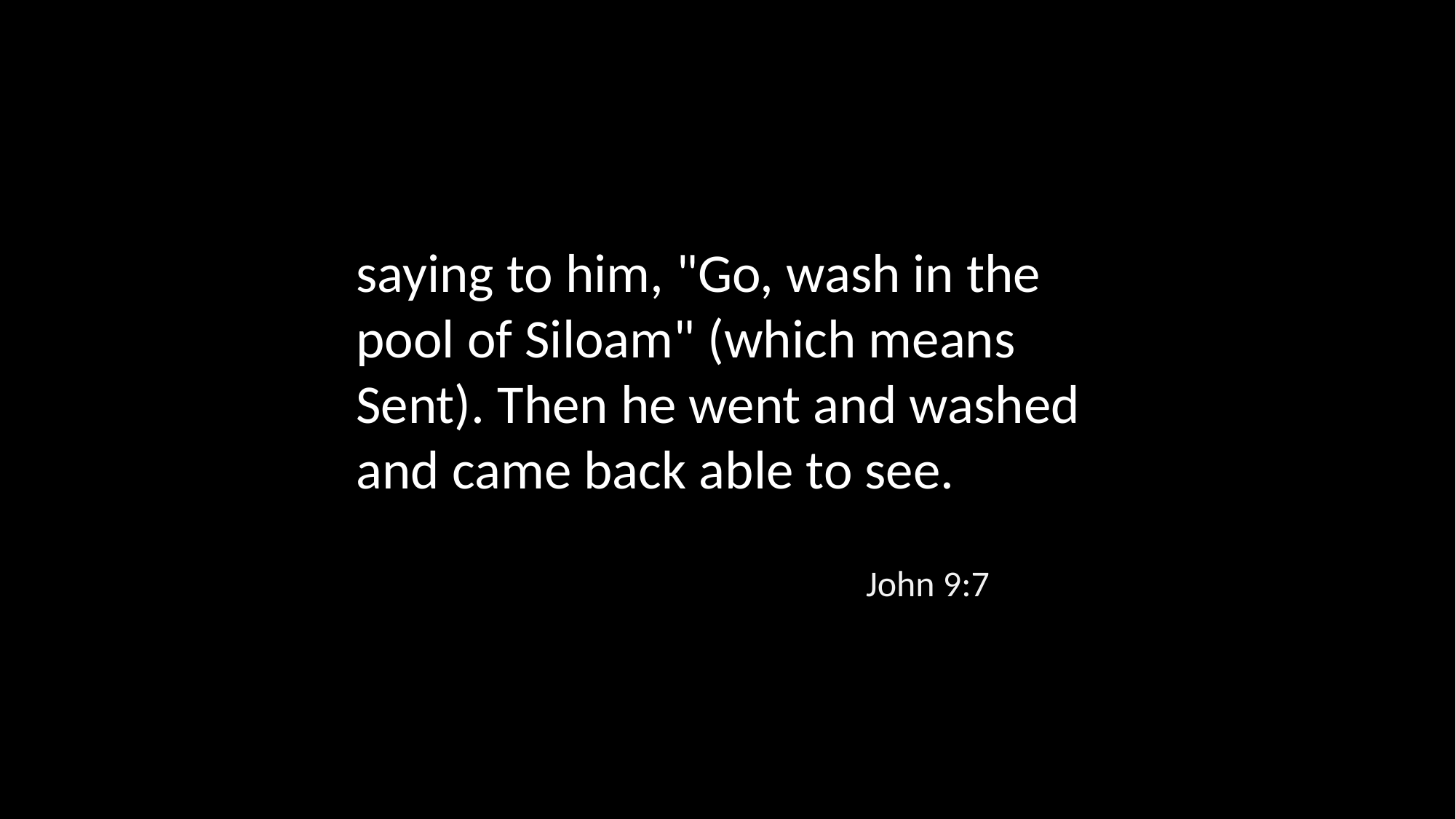

saying to him, "Go, wash in the pool of Siloam" (which means Sent). Then he went and washed and came back able to see.

John 9:7